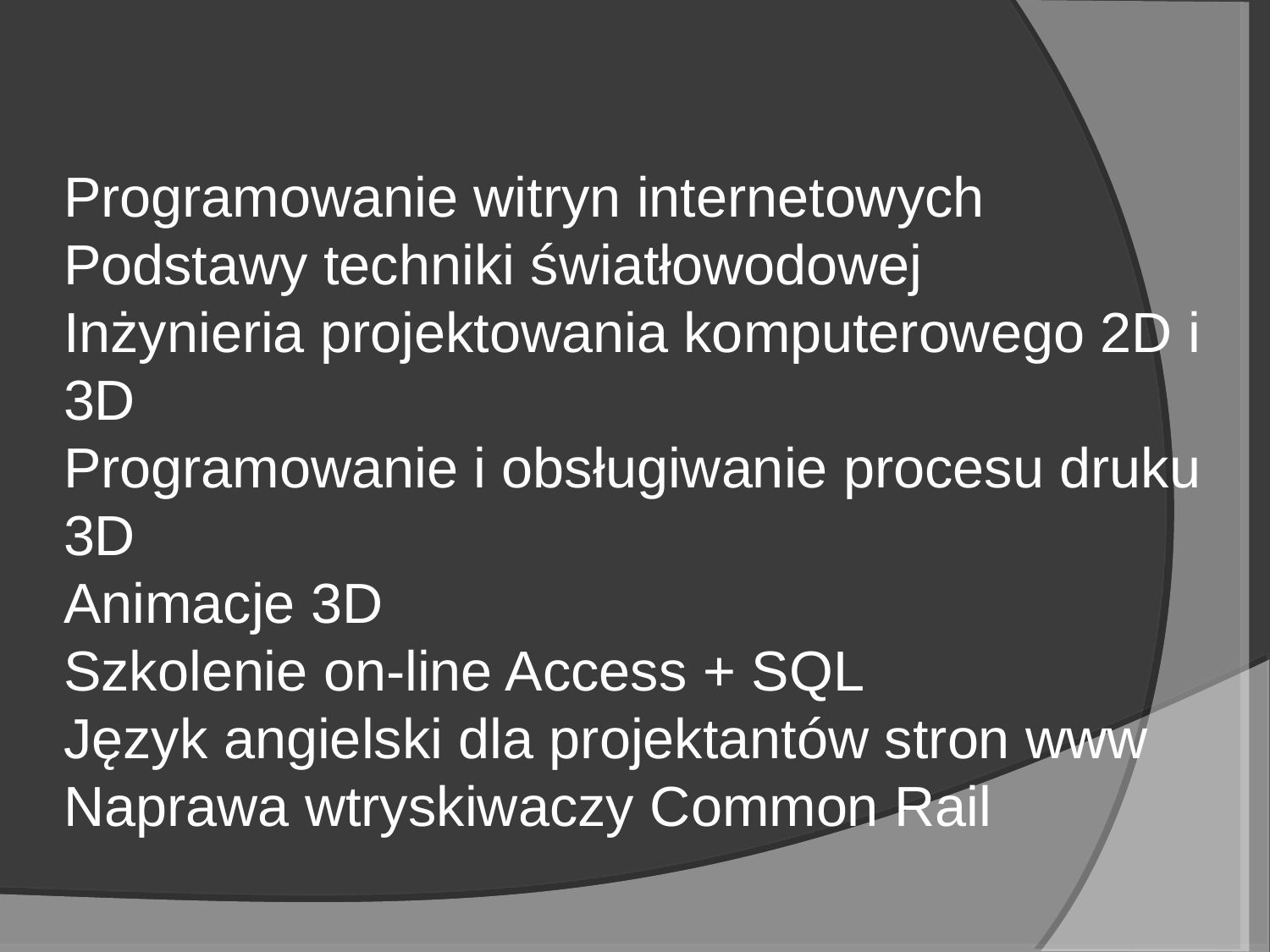

Programowanie witryn internetowych
Podstawy techniki światłowodowej
Inżynieria projektowania komputerowego 2D i 3D
Programowanie i obsługiwanie procesu druku 3D
Animacje 3D
Szkolenie on-line Access + SQL
Język angielski dla projektantów stron www
Naprawa wtryskiwaczy Common Rail